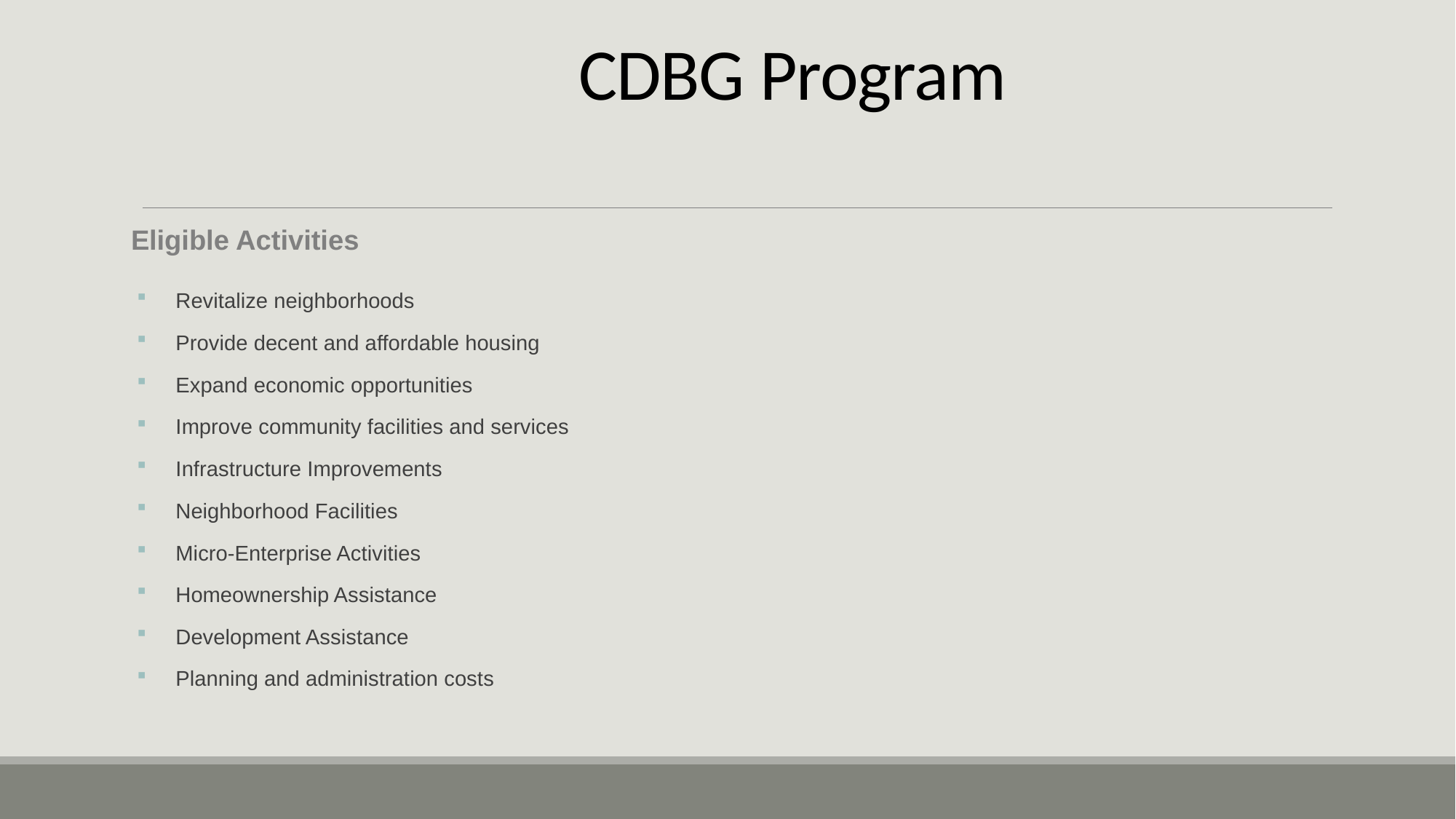

# CDBG Program
Eligible Activities

Revitalize neighborhoods
Provide decent and affordable housing
Expand economic opportunities
Improve community facilities and services
Infrastructure Improvements
Neighborhood Facilities
Micro-Enterprise Activities
Homeownership Assistance
Development Assistance
Planning and administration costs